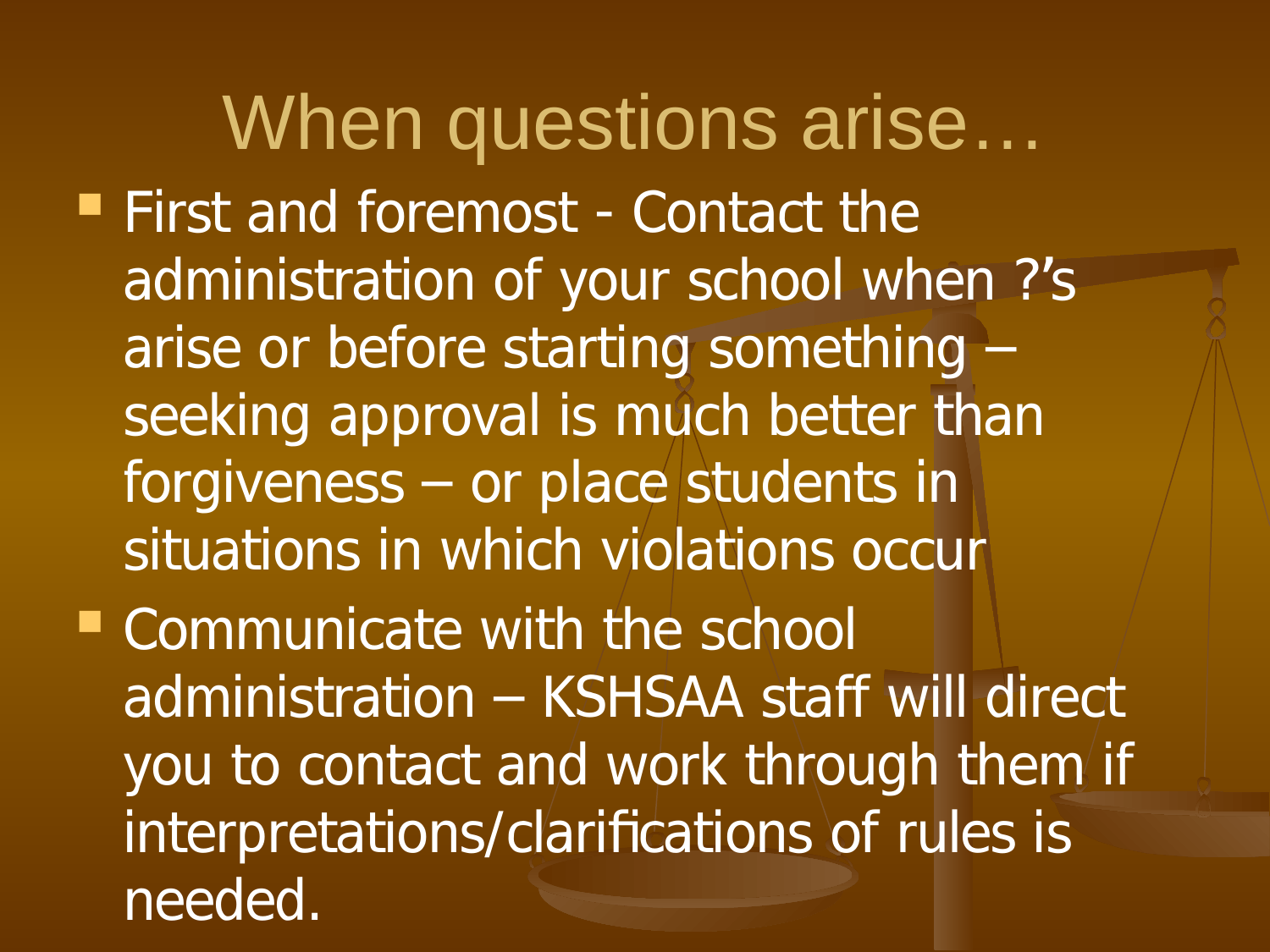

# When questions arise…
First and foremost - Contact the administration of your school when ?’s arise or before starting something – seeking approval is much better than forgiveness – or place students in situations in which violations occur
Communicate with the school administration – KSHSAA staff will direct you to contact and work through them if interpretations/clarifications of rules is needed.